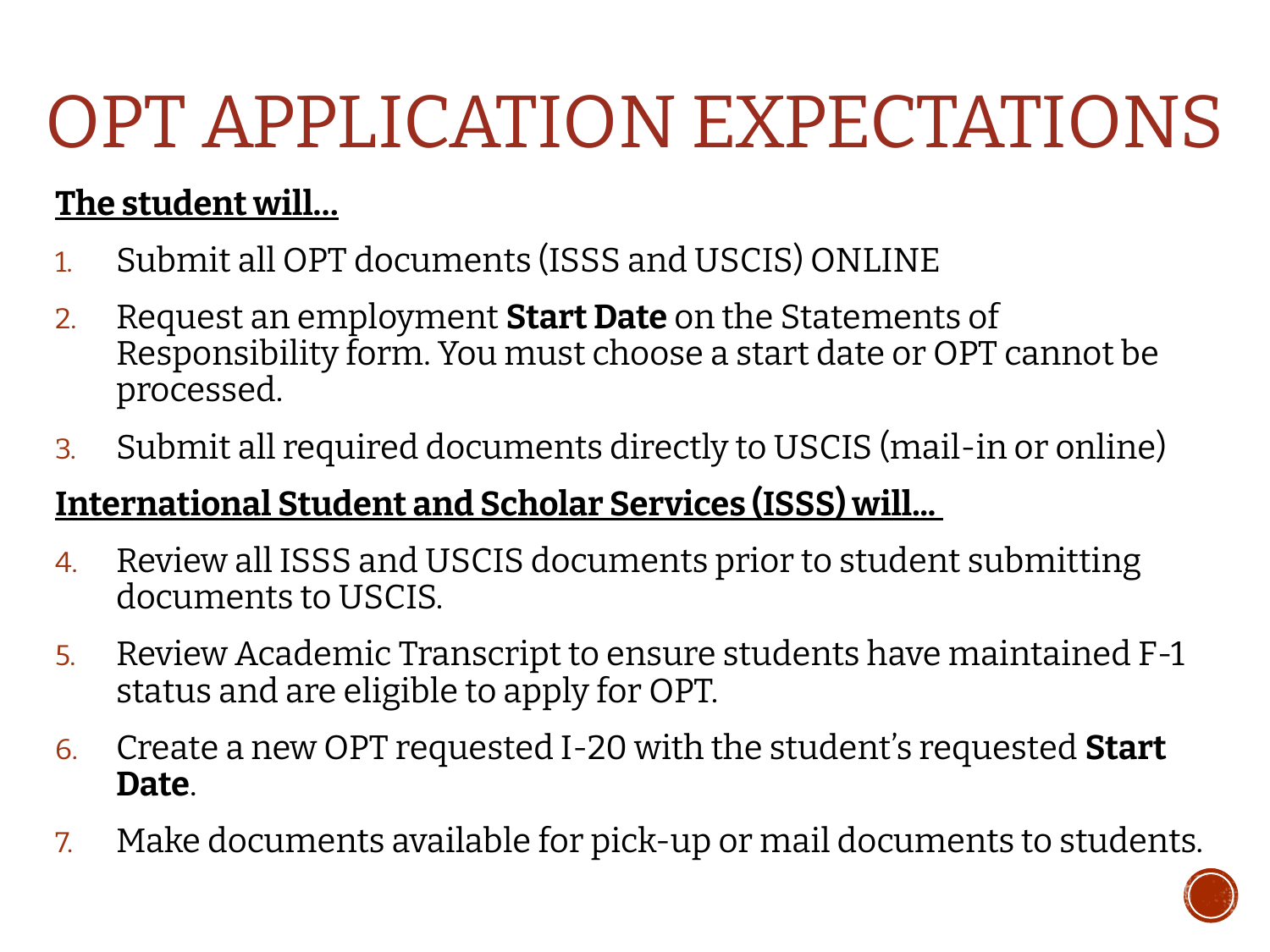

# OPT Application Expectations
The student will…
Submit all OPT documents (ISSS and USCIS) ONLINE
Request an employment Start Date on the Statements of Responsibility form. You must choose a start date or OPT cannot be processed.
Submit all required documents directly to USCIS (mail-in or online)
International Student and Scholar Services (ISSS) will...
Review all ISSS and USCIS documents prior to student submitting documents to USCIS.
Review Academic Transcript to ensure students have maintained F-1 status and are eligible to apply for OPT.
Create a new OPT requested I-20 with the student’s requested Start Date.
Make documents available for pick-up or mail documents to students.